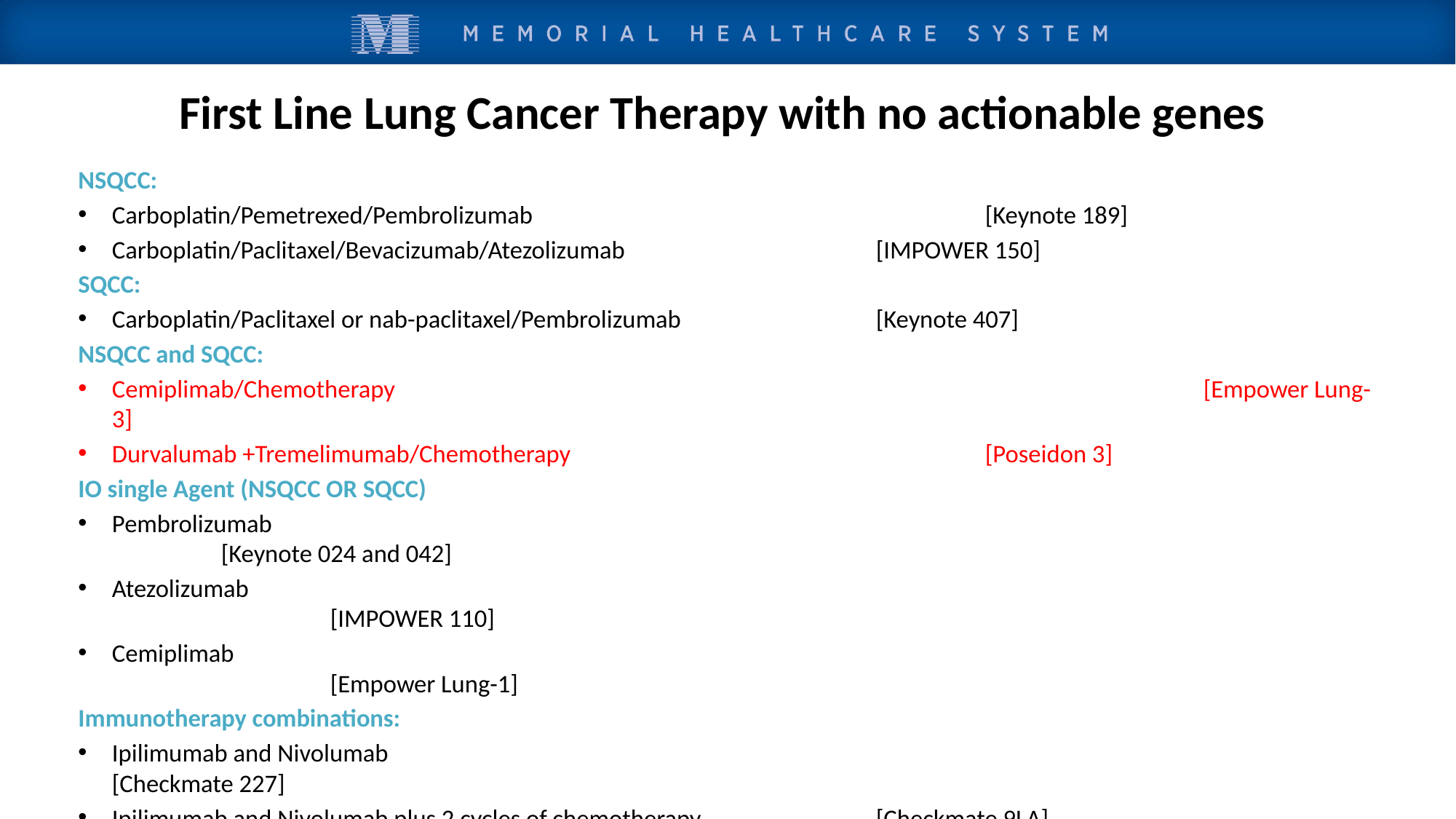

# First Line Lung Cancer Therapy with no actionable genes
NSQCC:
Carboplatin/Pemetrexed/Pembrolizumab 					[Keynote 189]
Carboplatin/Paclitaxel/Bevacizumab/Atezolizumab 			[IMPOWER 150]
SQCC:
Carboplatin/Paclitaxel or nab-paclitaxel/Pembrolizumab 		[Keynote 407]
NSQCC and SQCC:
Cemiplimab/Chemotherapy								[Empower Lung-3]
Durvalumab +Tremelimumab/Chemotherapy 				[Poseidon 3]
IO single Agent (NSQCC OR SQCC)
Pembrolizumab 											[Keynote 024 and 042]
Atezolizumab 												[IMPOWER 110]
Cemiplimab 												[Empower Lung-1]
Immunotherapy combinations:
Ipilimumab and Nivolumab 									[Checkmate 227]
Ipilimumab and Nivolumab plus 2 cycles of chemotherapy 		[Checkmate 9LA]